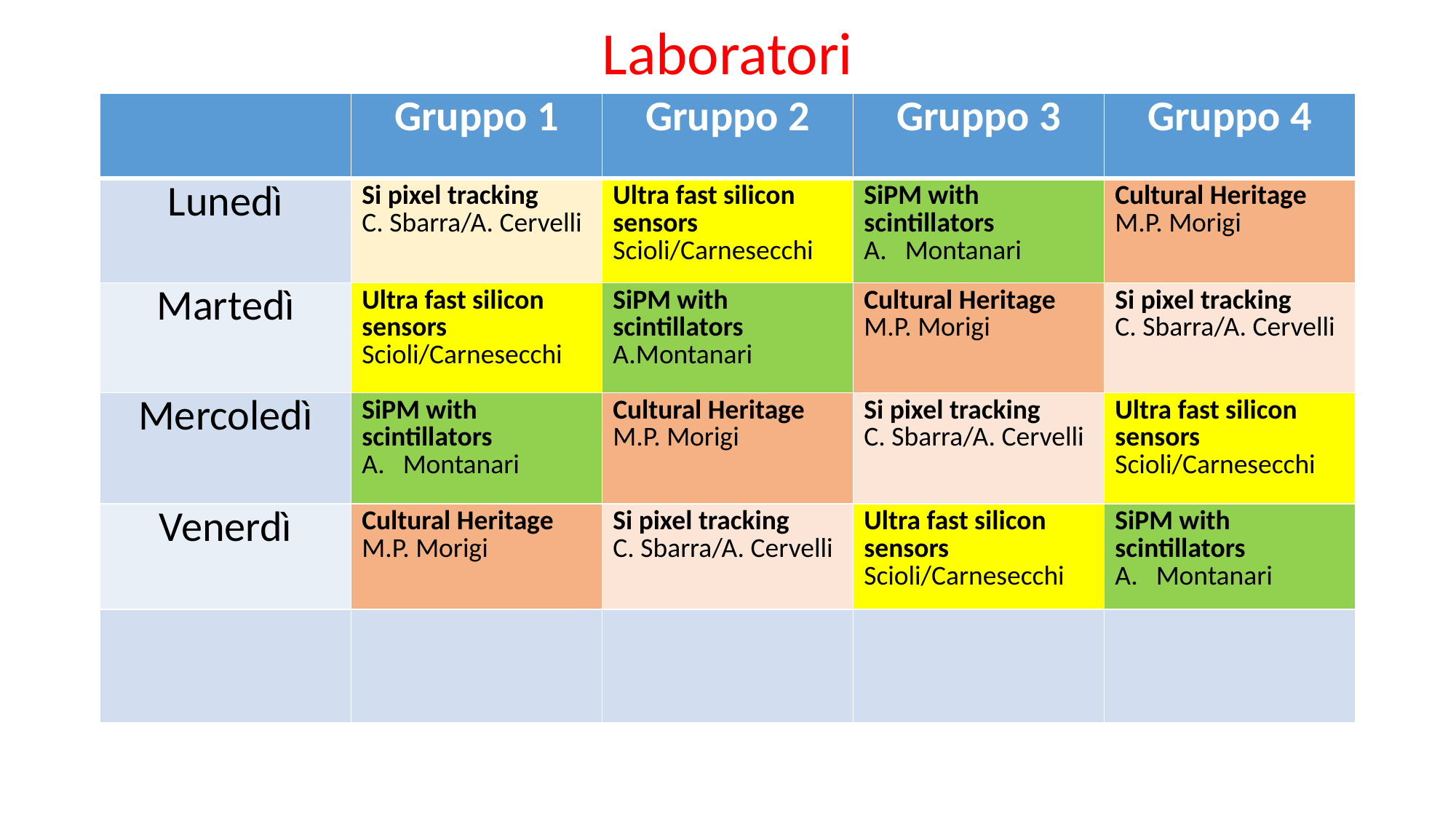

# Laboratori
|  | Gruppo 1 | Gruppo 2 | Gruppo 3 | Gruppo 4 |
| --- | --- | --- | --- | --- |
| Lunedì | Si pixel tracking C. Sbarra/A. Cervelli | Ultra fast silicon sensors Scioli/Carnesecchi | SiPM with scintillators Montanari | Cultural Heritage M.P. Morigi |
| Martedì | Ultra fast silicon sensors Scioli/Carnesecchi | SiPM with scintillators Montanari | Cultural Heritage M.P. Morigi | Si pixel tracking C. Sbarra/A. Cervelli |
| Mercoledì | SiPM with scintillators Montanari | Cultural Heritage M.P. Morigi | Si pixel tracking C. Sbarra/A. Cervelli | Ultra fast silicon sensors Scioli/Carnesecchi |
| Venerdì | Cultural Heritage M.P. Morigi | Si pixel tracking C. Sbarra/A. Cervelli | Ultra fast silicon sensors Scioli/Carnesecchi | SiPM with scintillators Montanari |
|  |  |  |  |  |